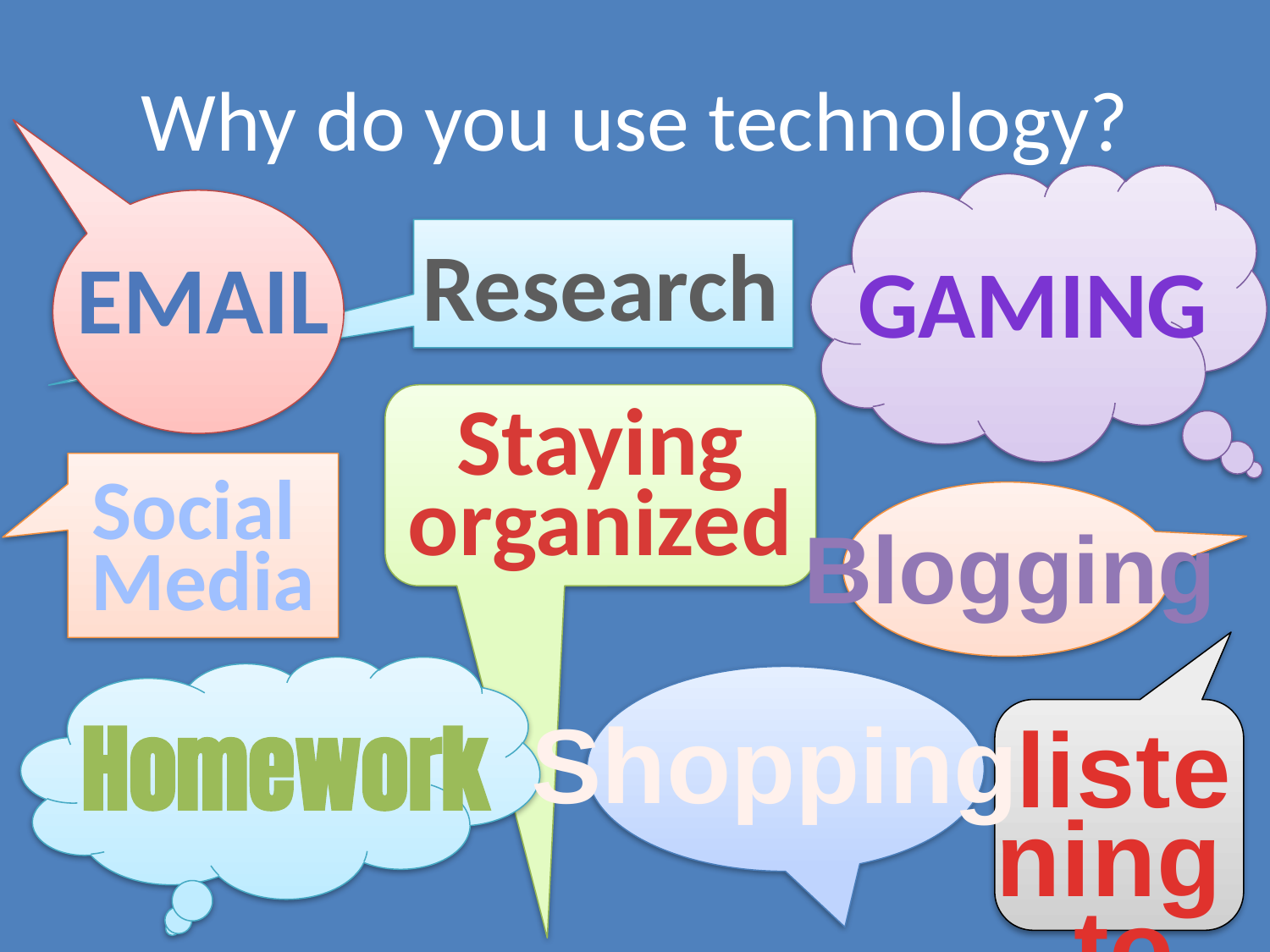

# Why do you use technology?

Research

email
gaming

Staying organized

Social
Media

Blogging

Shopping

Homework
listening
to music